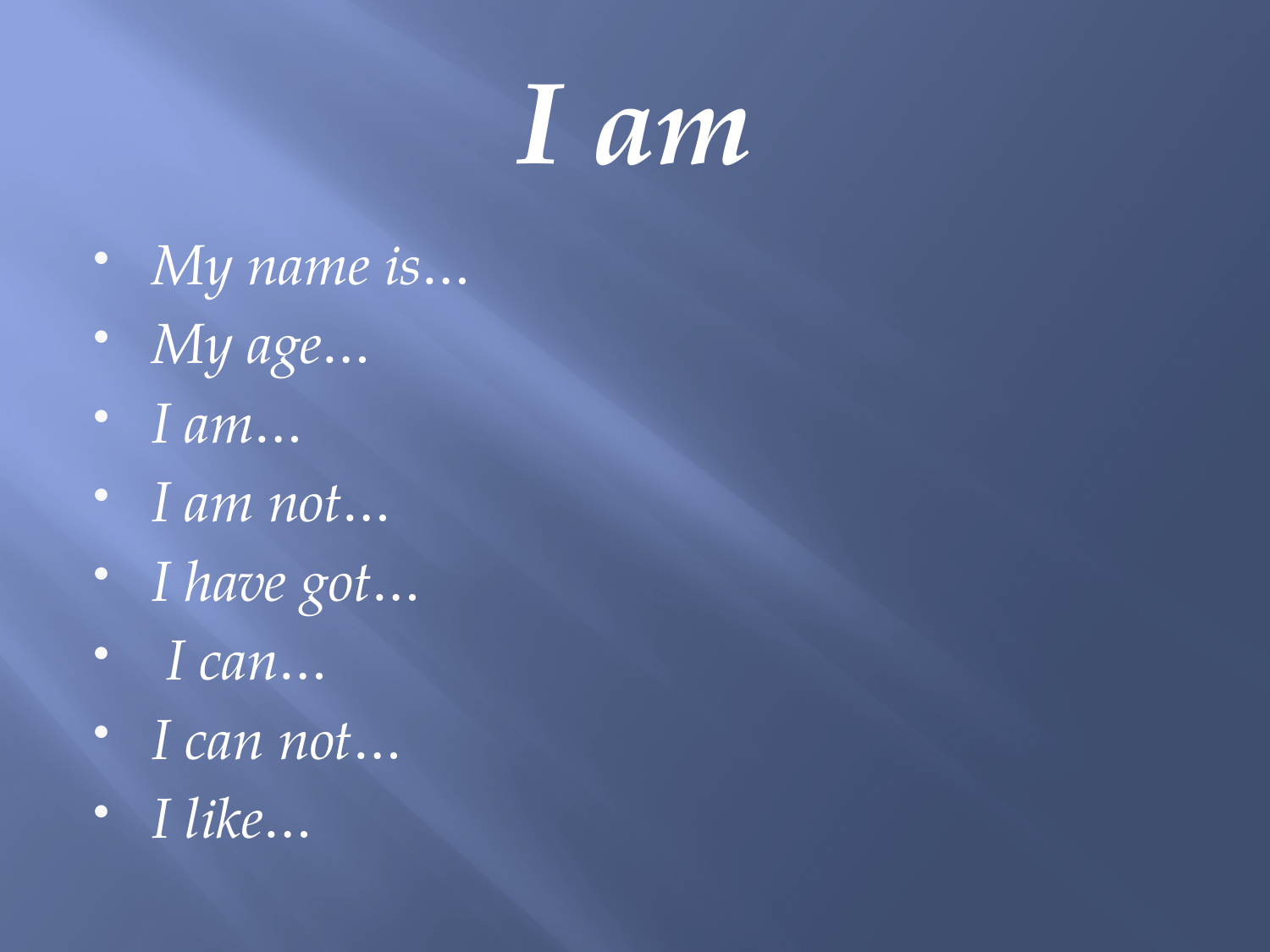

# I am
My name is…
My age…
I am…
I am not…
I have got…
 I can…
I can not…
I like…